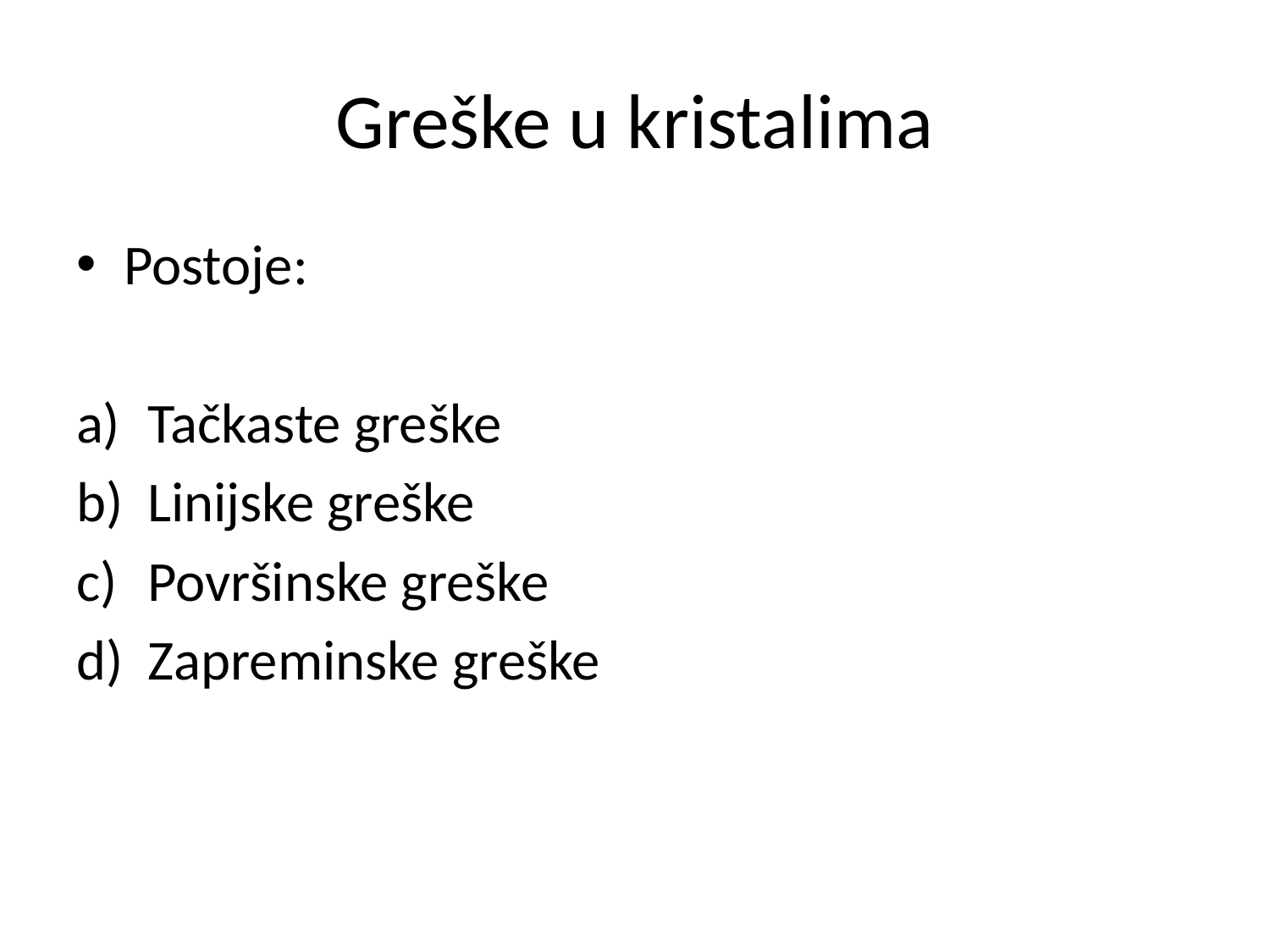

# Greške u kristalima
Postoje:

Tačkaste greške
Linijske greške
Površinske greške
Zapreminske greške